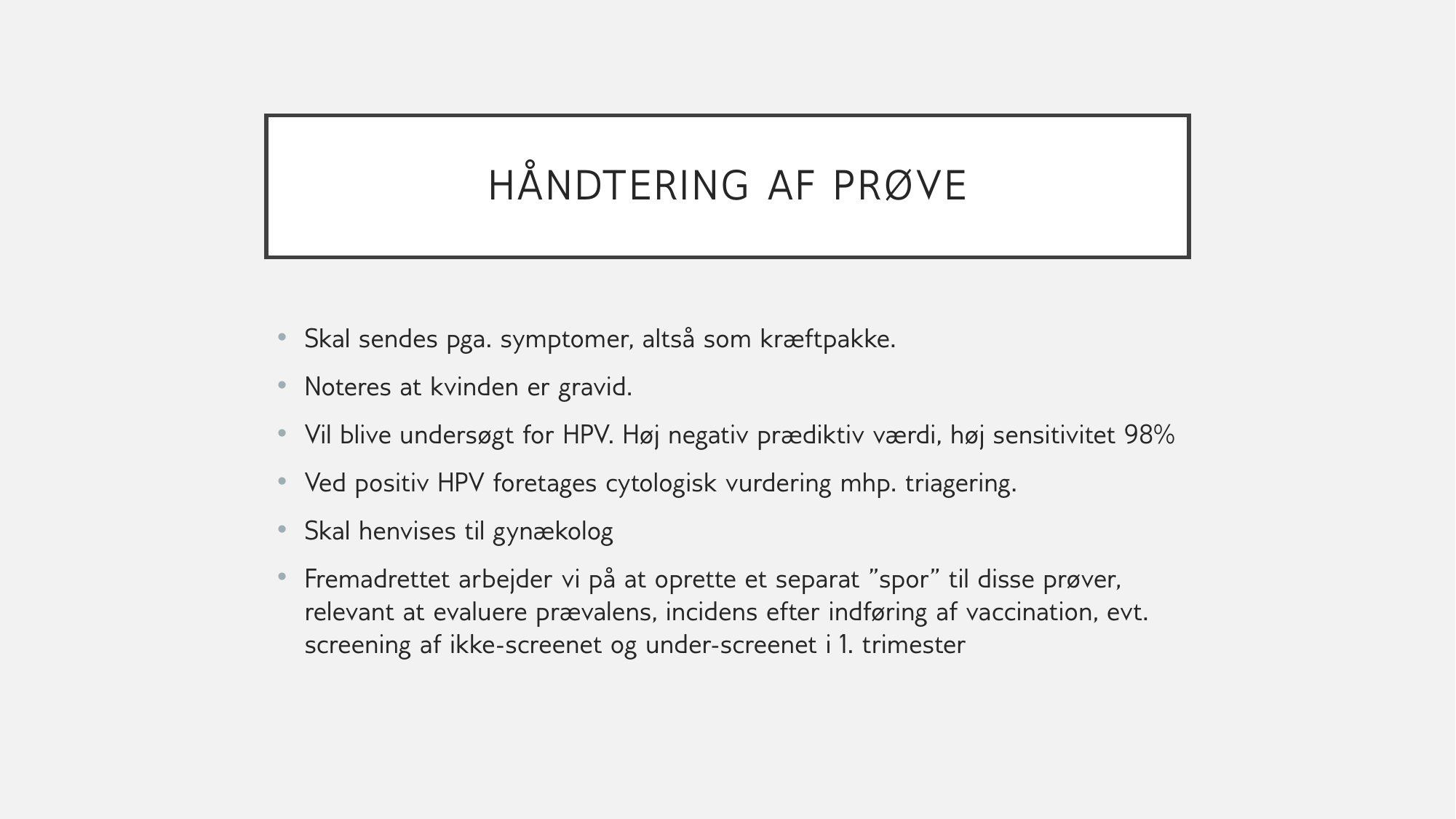

# Håndtering af prøve
Skal sendes pga. symptomer, altså som kræftpakke.
Noteres at kvinden er gravid.
Vil blive undersøgt for HPV. Høj negativ prædiktiv værdi, høj sensitivitet 98%
Ved positiv HPV foretages cytologisk vurdering mhp. triagering.
Skal henvises til gynækolog
Fremadrettet arbejder vi på at oprette et separat ”spor” til disse prøver, relevant at evaluere prævalens, incidens efter indføring af vaccination, evt. screening af ikke-screenet og under-screenet i 1. trimester